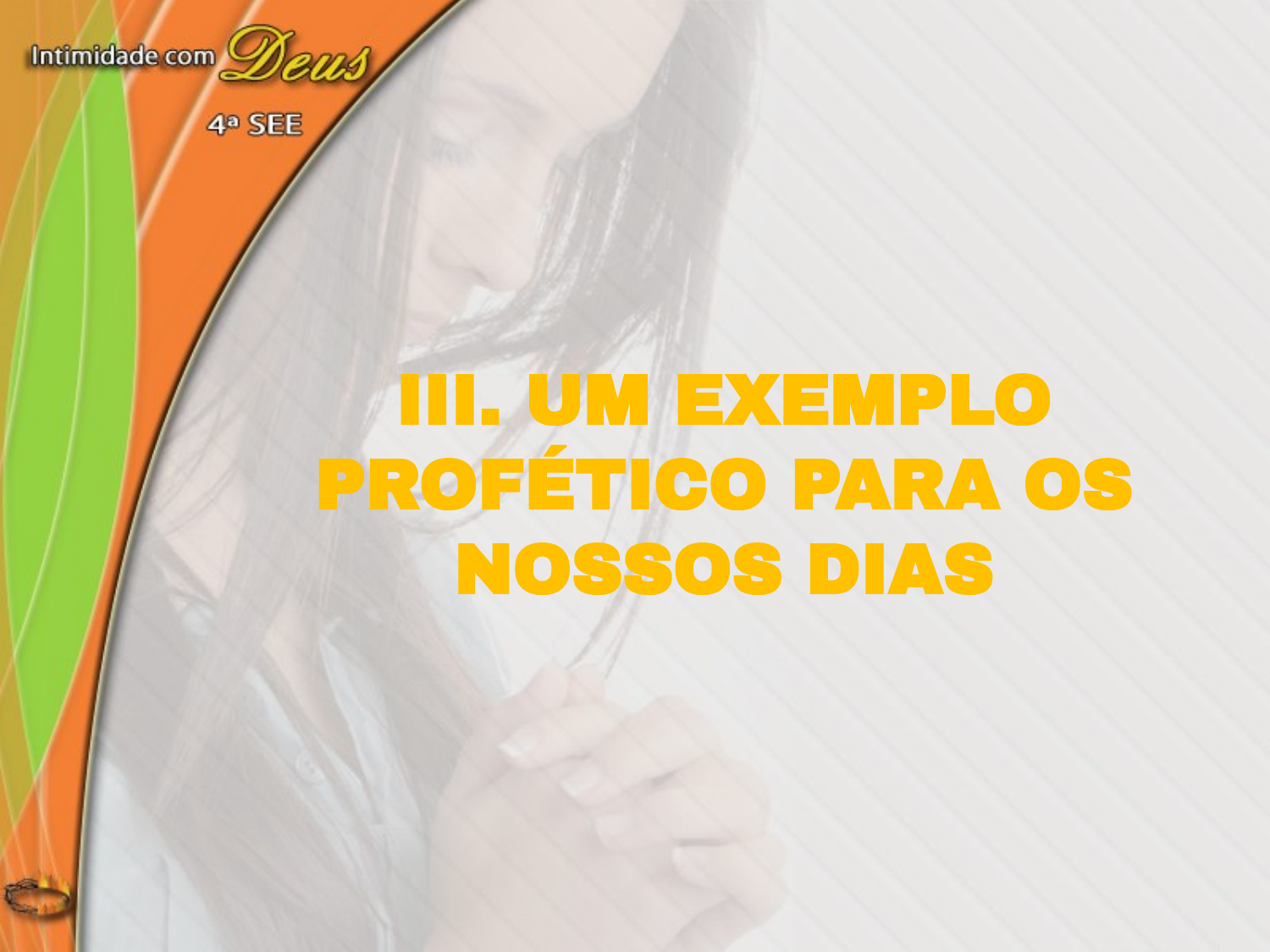

III. Um exemplo profético para os nossos dias